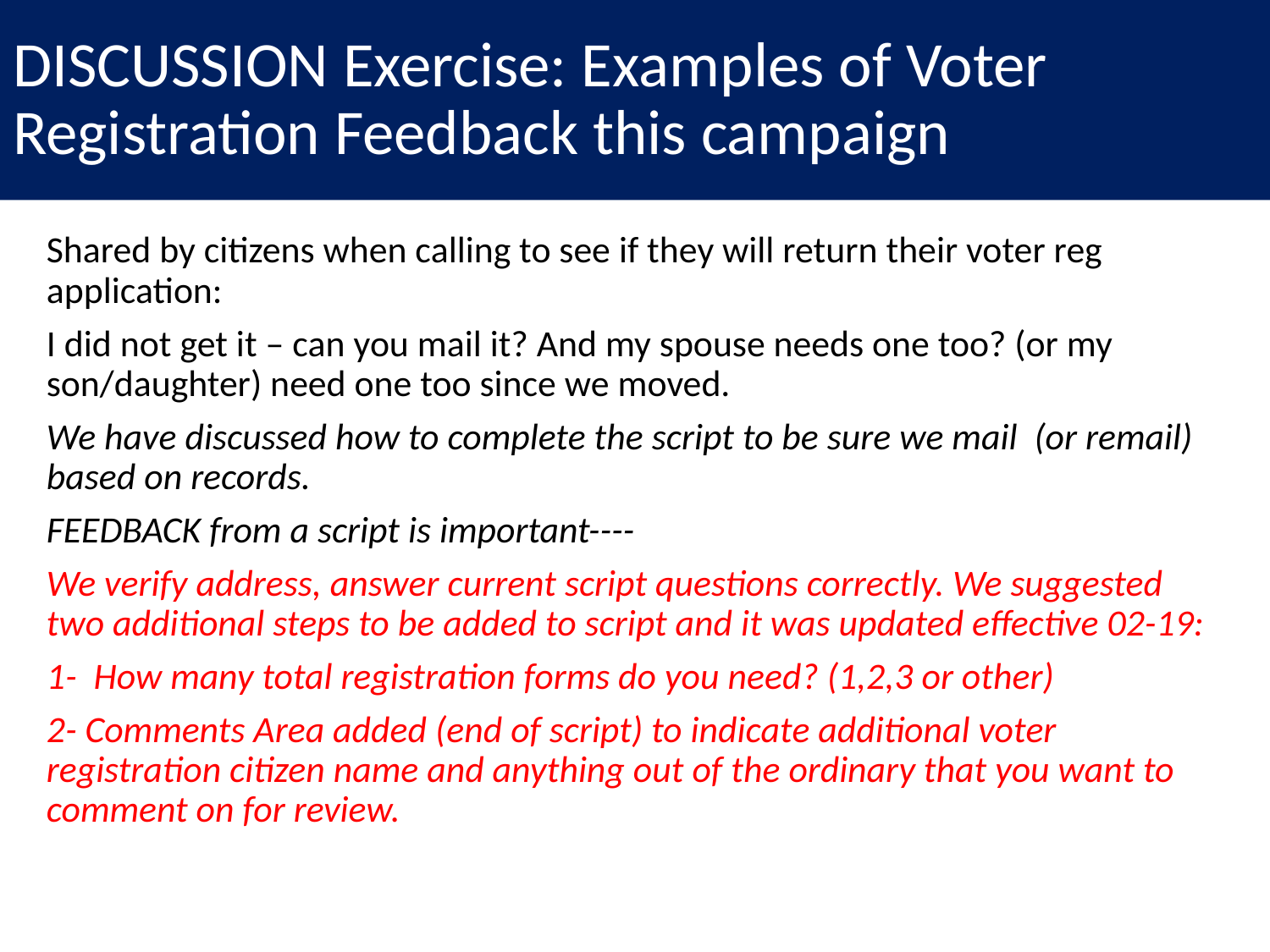

# DISCUSSION Exercise: Examples of Voter Registration Feedback this campaign
Shared by citizens when calling to see if they will return their voter reg application:
I did not get it – can you mail it? And my spouse needs one too? (or my son/daughter) need one too since we moved.
We have discussed how to complete the script to be sure we mail  (or remail) based on records.
FEEDBACK from a script is important----
We verify address, answer current script questions correctly. We suggested two additional steps to be added to script and it was updated effective 02-19:
1-  How many total registration forms do you need? (1,2,3 or other)
2- Comments Area added (end of script) to indicate additional voter registration citizen name and anything out of the ordinary that you want to comment on for review.